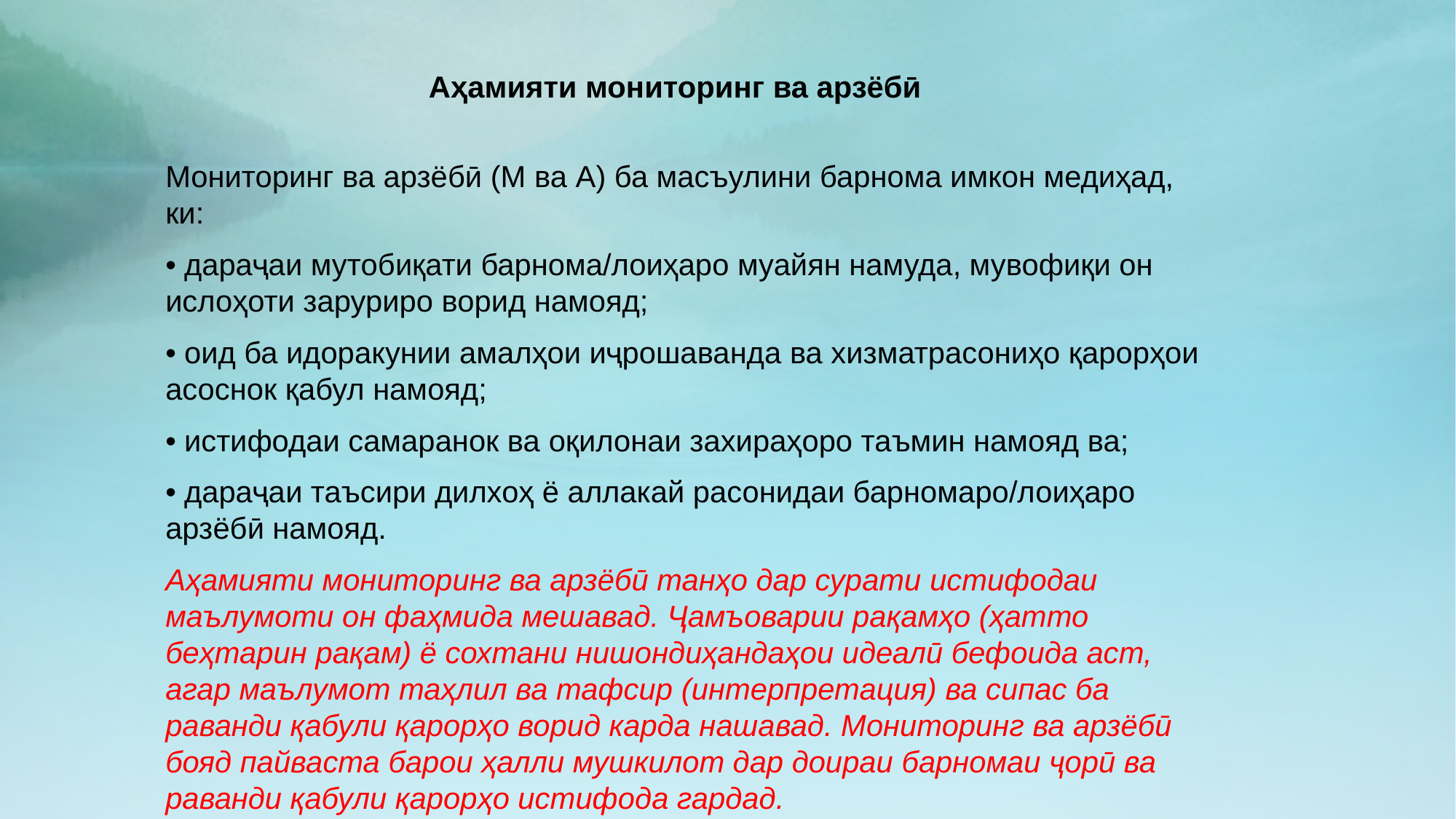

Аҳамияти мониторинг ва арзёбӣ

Мониторинг ва арзёбӣ (М ва А) ба масъулини барнома имкон медиҳад, ки:
• дараҷаи мутобиқати барнома/лоиҳаро муайян намуда, мувофиқи он ислоҳоти заруриро ворид намояд;
• оид ба идоракунии амалҳои иҷрошаванда ва хизматрасониҳо қарорҳои асоснок қабул намояд;
• истифодаи самаранок ва оқилонаи захираҳоро таъмин намояд ва;
• дараҷаи таъсири дилхоҳ ё аллакай расонидаи барномаро/лоиҳаро арзёбӣ намояд.
Аҳамияти мониторинг ва арзёбӣ танҳо дар сурати истифодаи маълумоти он фаҳмида мешавад. Ҷамъоварии рақамҳо (ҳатто беҳтарин рақам) ё сохтани нишондиҳандаҳои идеалӣ бефоида аст, агар маълумот таҳлил ва тафсир (интерпретация) ва сипас ба раванди қабули қарорҳо ворид карда нашавад. Мониторинг ва арзёбӣ бояд пайваста барои ҳалли мушкилот дар доираи барномаи ҷорӣ ва раванди қабули қарорҳо истифода гардад.